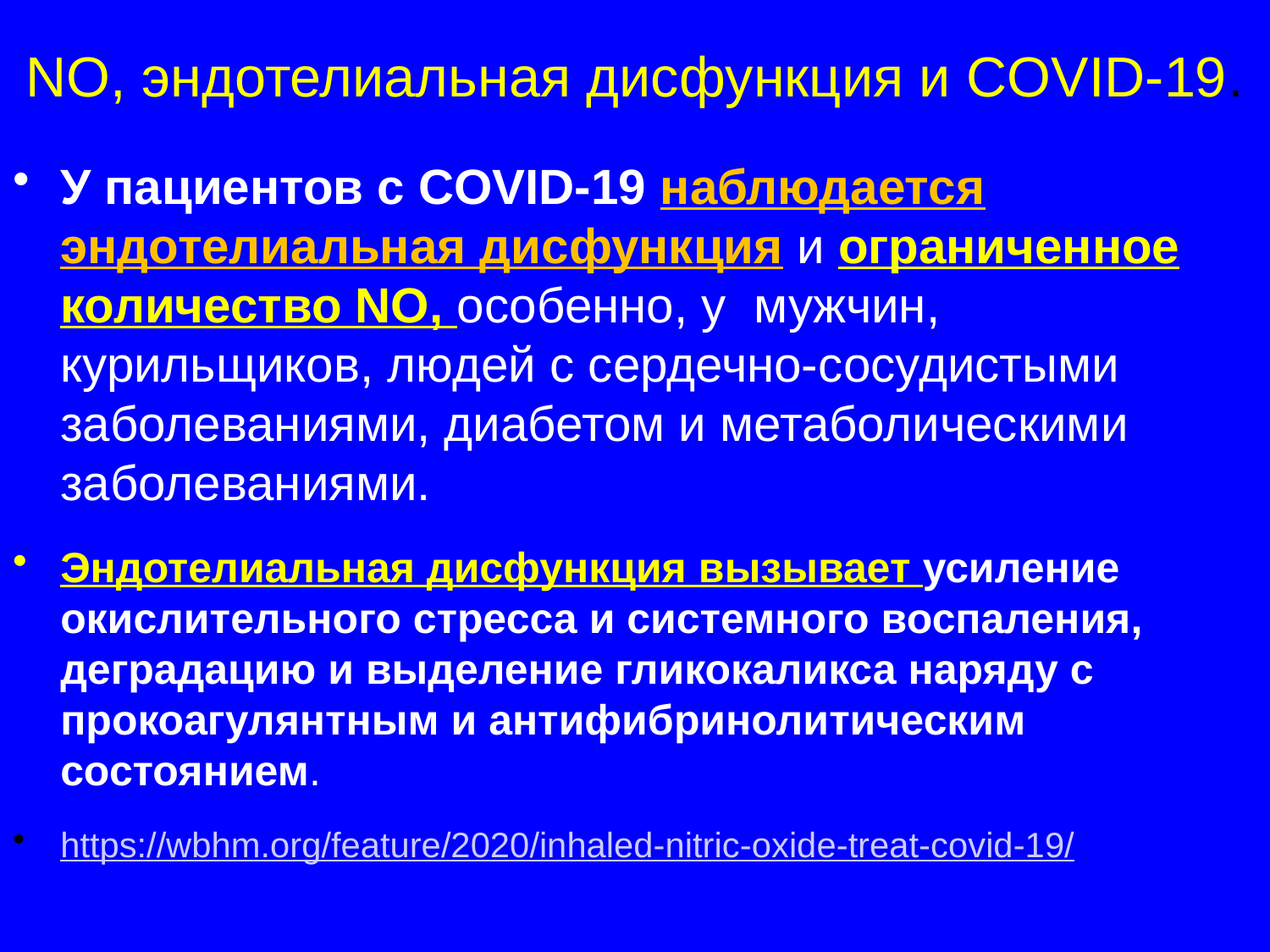

# NO, эндотелиальная дисфункция и COVID-19.
У пациентов с COVID-19 наблюдается эндотелиальная дисфункция и ограниченное количество NO, особенно, у  мужчин, курильщиков, людей с сердечно-сосудистыми заболеваниями, диабетом и метаболическими заболеваниями.
Эндотелиальная дисфункция вызывает усиление окислительного стресса и системного воспаления, деградацию и выделение гликокаликса наряду с прокоагулянтным и антифибринолитическим состоянием.
https://wbhm.org/feature/2020/inhaled-nitric-oxide-treat-covid-19/